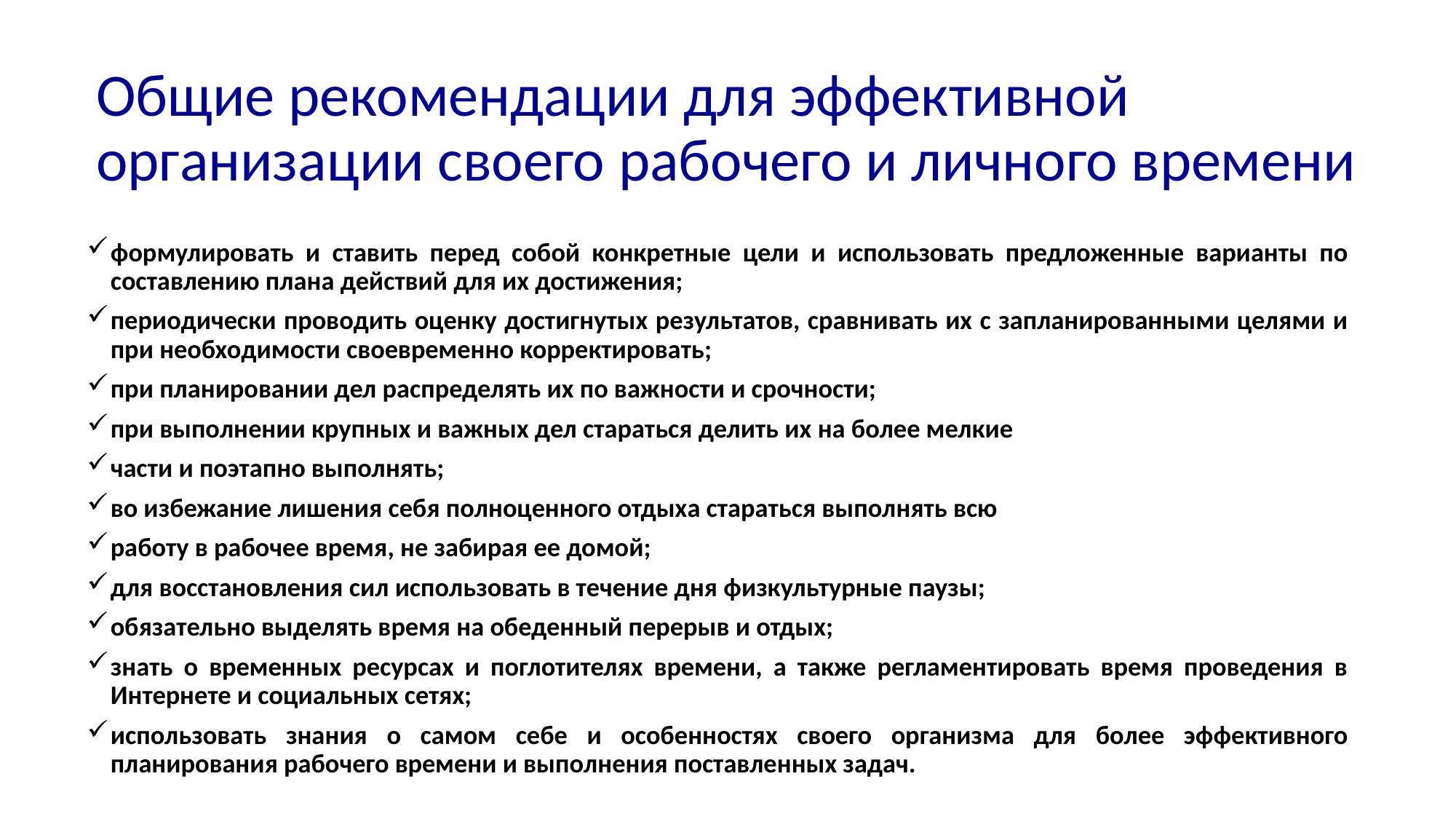

# Общие рекомендации для эффективной организации своего рабочего и личного времени
формулировать и ставить перед собой конкретные цели и использовать предложенные варианты по составлению плана действий для их достижения;
периодически проводить оценку достигнутых результатов, сравнивать их с запланированными целями и при необходимости своевременно корректировать;
при планировании дел распределять их по важности и срочности;
при выполнении крупных и важных дел стараться делить их на более мелкие
части и поэтапно выполнять;
во избежание лишения себя полноценного отдыха стараться выполнять всю
работу в рабочее время, не забирая ее домой;
для восстановления сил использовать в течение дня физкультурные паузы;
обязательно выделять время на обеденный перерыв и отдых;
знать о временных ресурсах и поглотителях времени, а также регламентировать время проведения в Интернете и социальных сетях;
использовать знания о самом себе и особенностях своего организма для более эффективного планирования рабочего времени и выполнения поставленных задач.